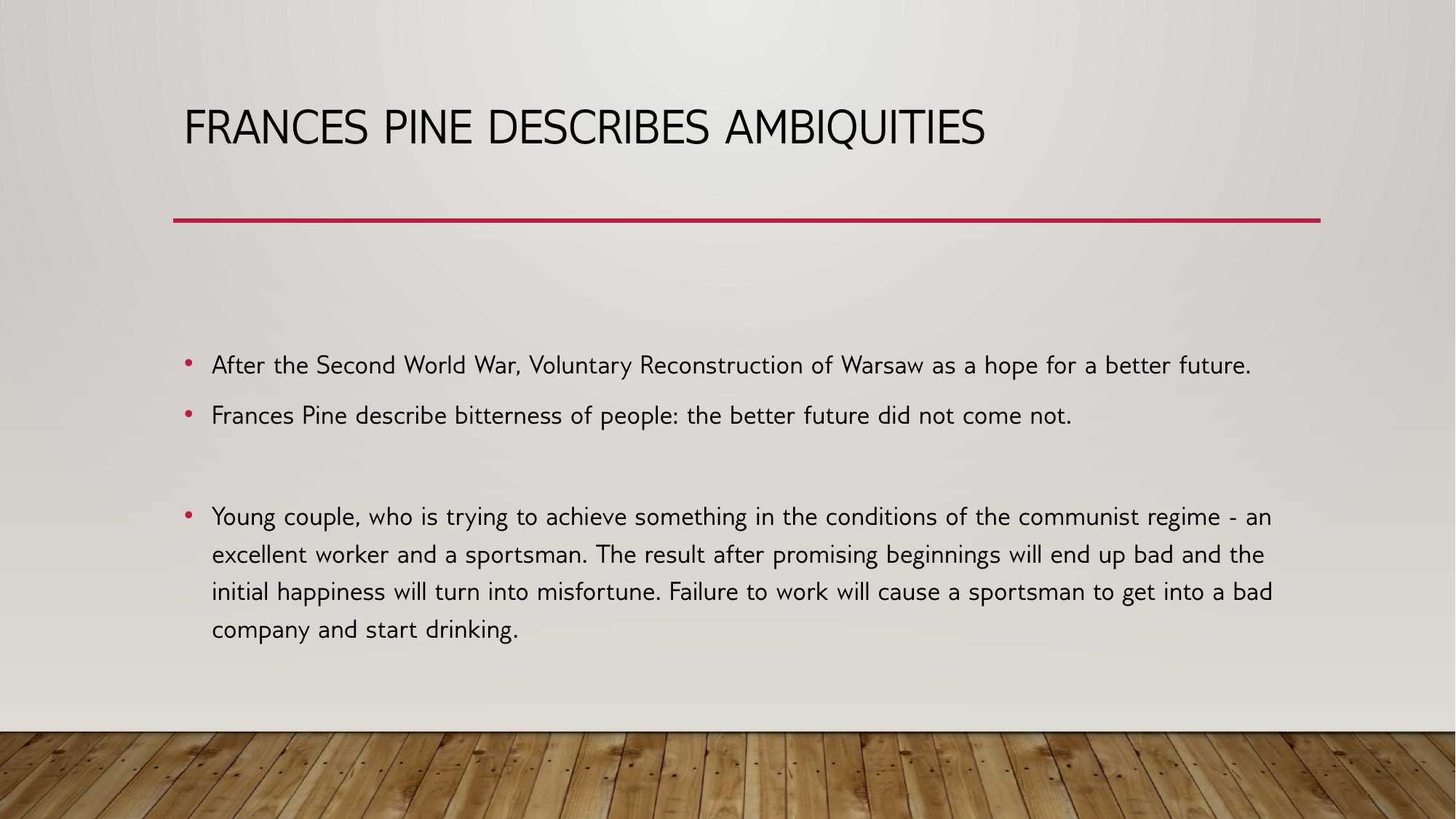

# Frances Pine describes ambiquities

After the Second World War, Voluntary Reconstruction of Warsaw as a hope for a better future.
Frances Pine describe bitterness of people: the better future did not come not.

Young couple, who is trying to achieve something in the conditions of the communist regime - an excellent worker and a sportsman. The result after promising beginnings will end up bad and the initial happiness will turn into misfortune. Failure to work will cause a sportsman to get into a bad company and start drinking.